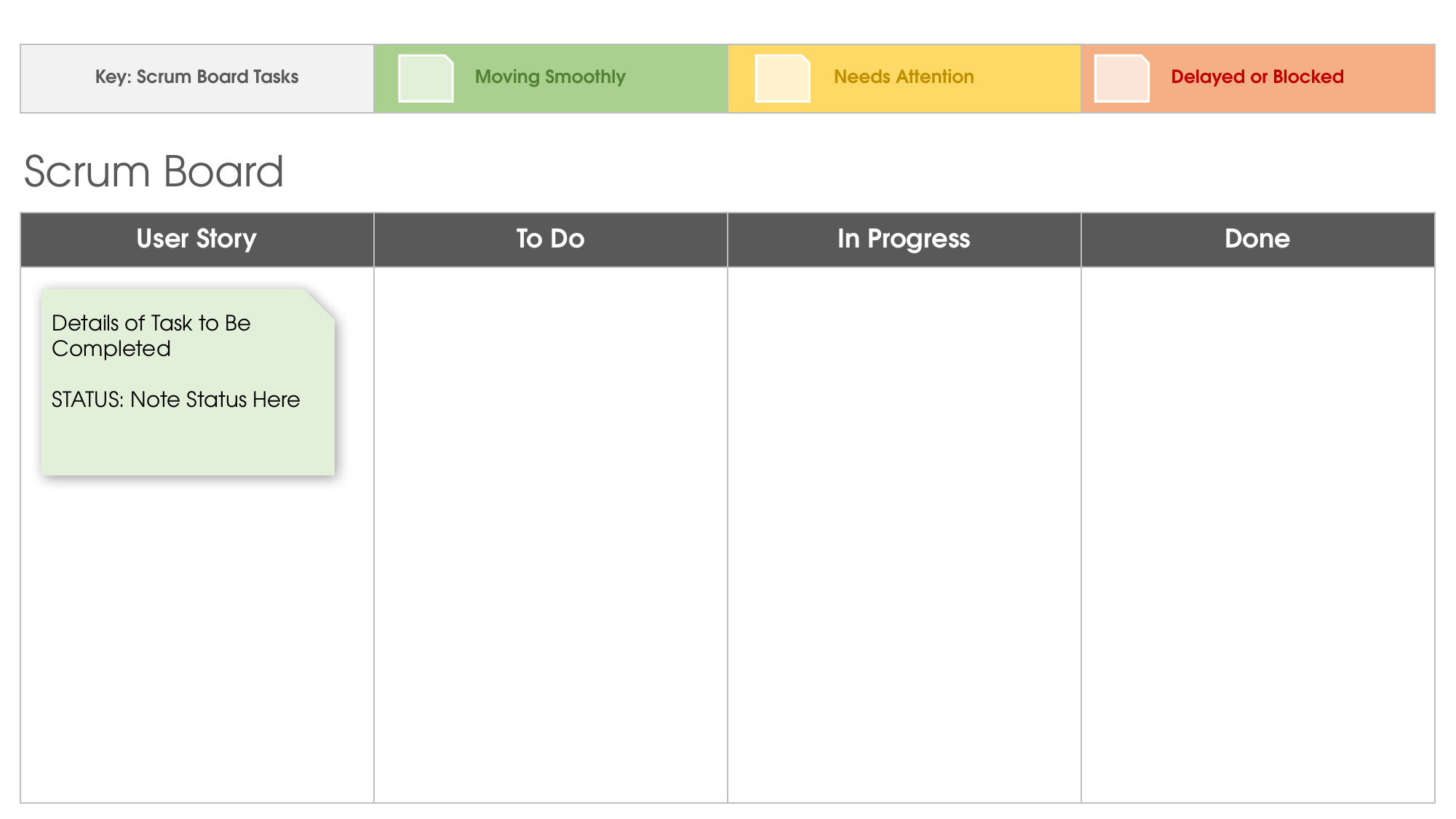

| Key: Scrum Board Tasks | Moving Smoothly | Needs Attention | Delayed or Blocked |
| --- | --- | --- | --- |

Scrum Board
| User Story | To Do | In Progress | Done |
| --- | --- | --- | --- |
|  |  |  |  |
Details of Task to Be Completed

STATUS: Note Status Here